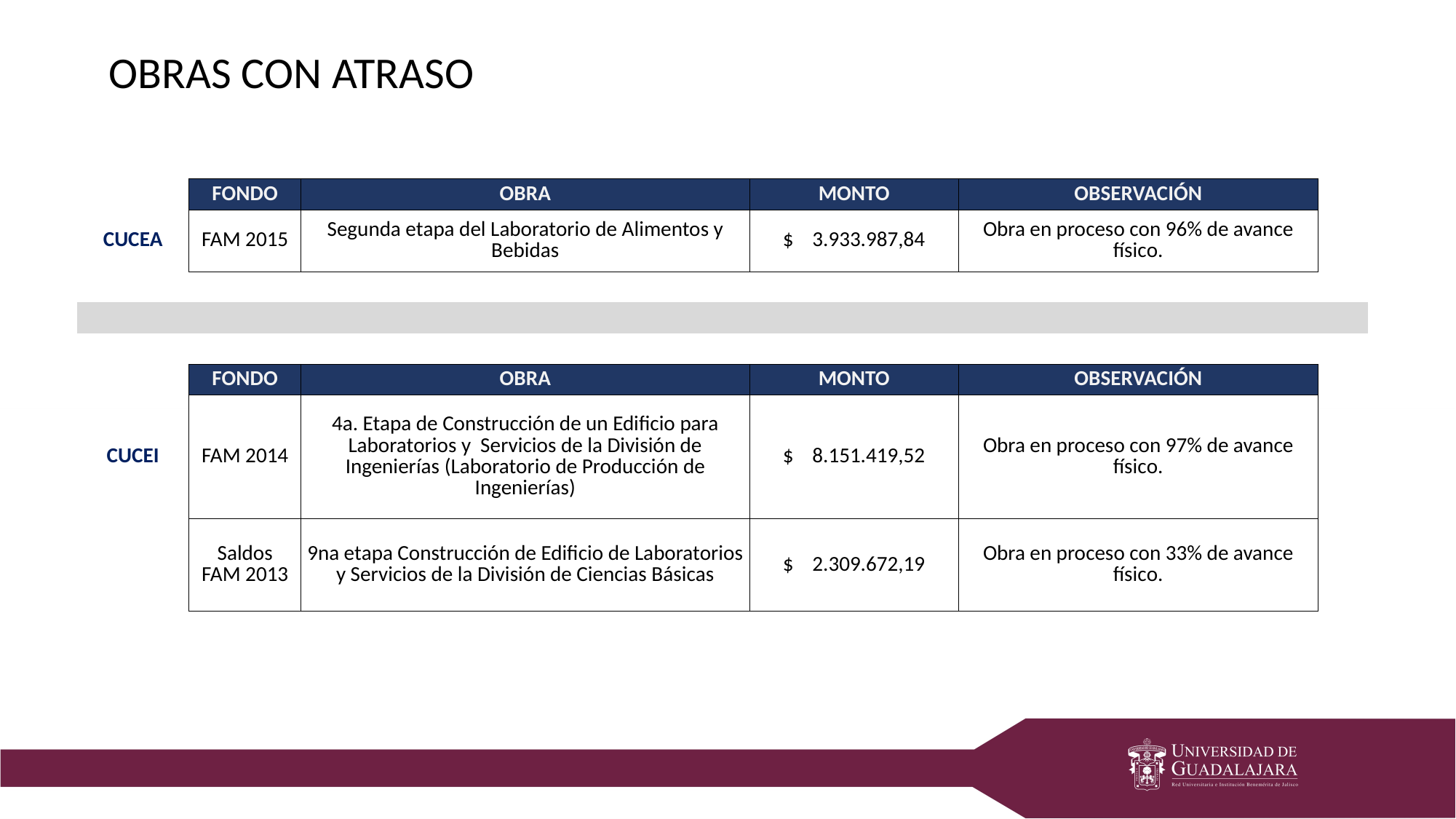

OBRAS CON ATRASO
|  | FONDO | OBRA | MONTO | OBSERVACIÓN |  |
| --- | --- | --- | --- | --- | --- |
| CUCEA | FAM 2015 | Segunda etapa del Laboratorio de Alimentos y Bebidas | $ 3.933.987,84 | Obra en proceso con 96% de avance físico. |  |
|  |  |  |  |  |  |
|  |  |  |  |  |  |
|  |  |  |  |  |  |
|  | FONDO | OBRA | MONTO | OBSERVACIÓN |  |
| CUCEI | FAM 2014 | 4a. Etapa de Construcción de un Edificio para Laboratorios y Servicios de la División de Ingenierías (Laboratorio de Producción de Ingenierías) | $ 8.151.419,52 | Obra en proceso con 97% de avance físico. |  |
|  | Saldos FAM 2013 | 9na etapa Construcción de Edificio de Laboratorios y Servicios de la División de Ciencias Básicas | $ 2.309.672,19 | Obra en proceso con 33% de avance físico. |  |
|  |  |  |  |  |  |